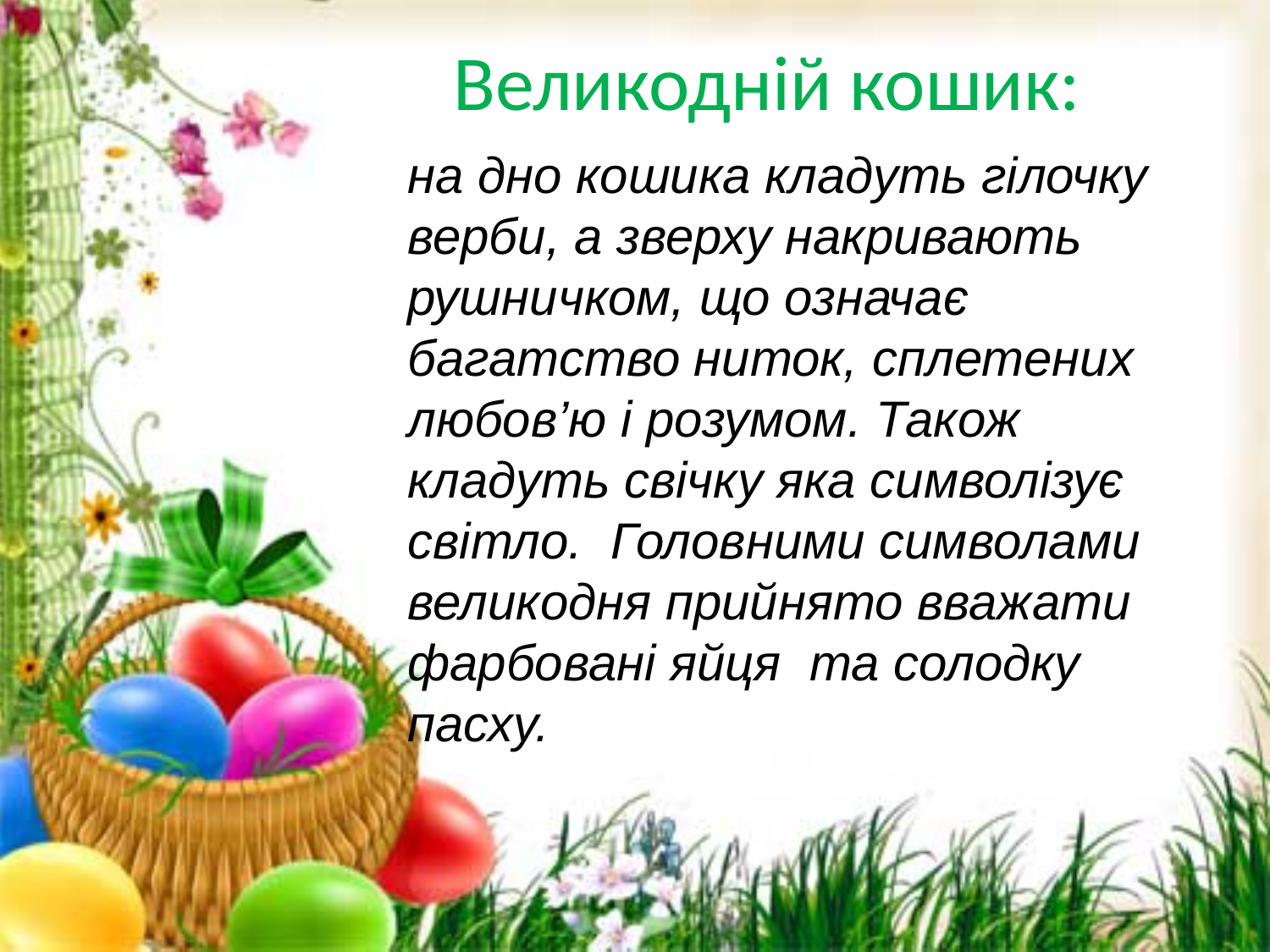

# Великодній кошик:
на дно кошика кладуть гілочку верби, а зверху накривають рушничком, що означає багатство ниток, сплетених любов’ю і розумом. Також кладуть свічку яка символізує світло.  Головними символами великодня прийнято вважати фарбовані яйця  та солодку пасху.